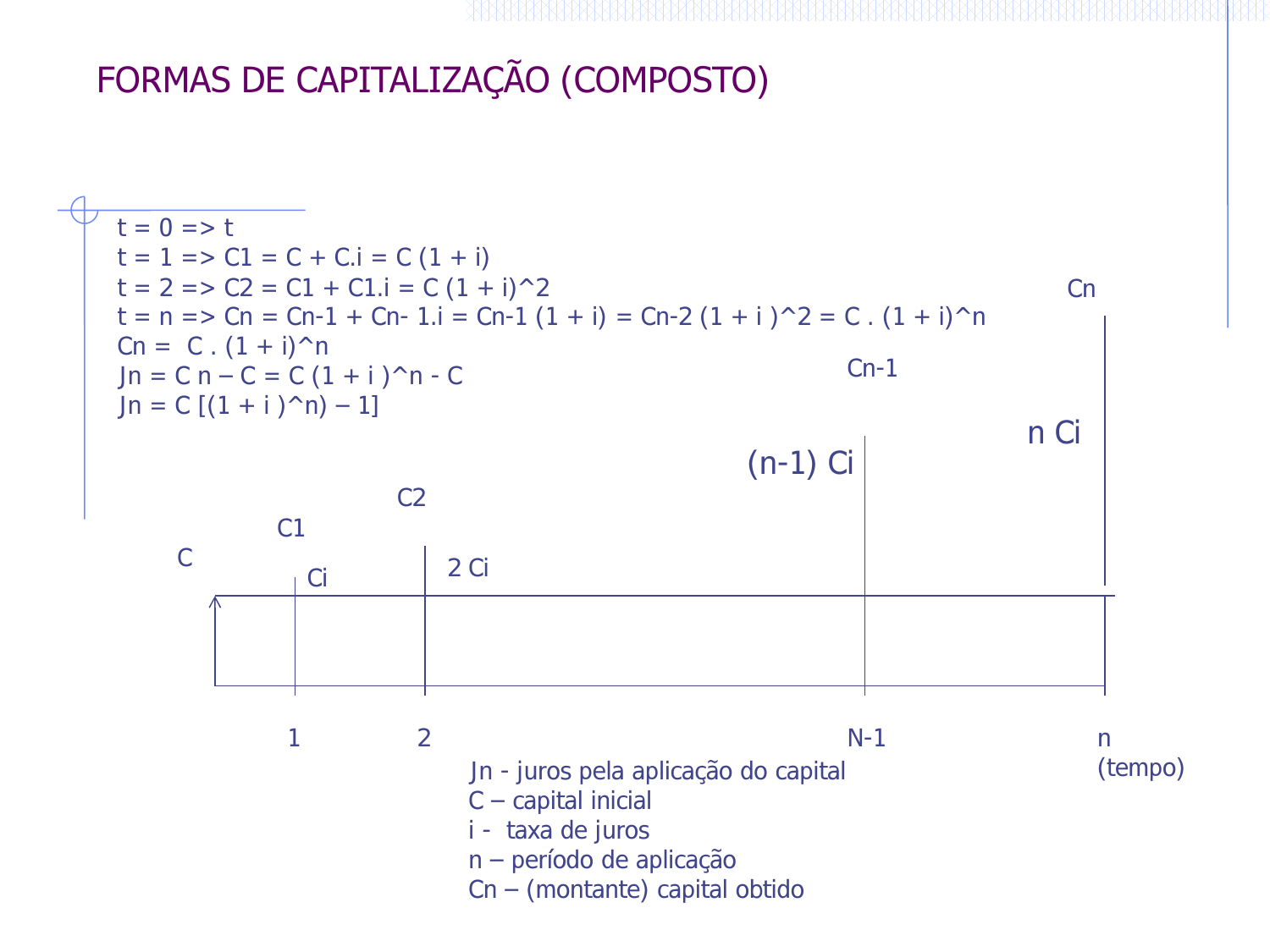

# FORMAS DE CAPITALIZAÇÃO (COMPOSTO)
t = 0 => t
t = 1 => C1 = C + C.i = C (1 + i)
t = 2 => C2 = C1 + C1.i = C (1 + i)^2
t = n => Cn = Cn-1 + Cn- 1.i = Cn-1 (1 + i) = Cn-2 (1 + i )^2 = C . (1 + i)^n
Cn =  C . (1 + i)^n
Jn = C n – C = C (1 + i )^n - C
Jn = C [(1 + i )^n) – 1]

Cn

Cn-1
n Ci
(n-1) Ci
C2
C1
C
2 Ci
Ci
1
2
N-1
n (tempo)
Jn - juros pela aplicação do capital
C – capital inicial
i -  taxa de juros
n – período de aplicação
Cn – (montante) capital obtido